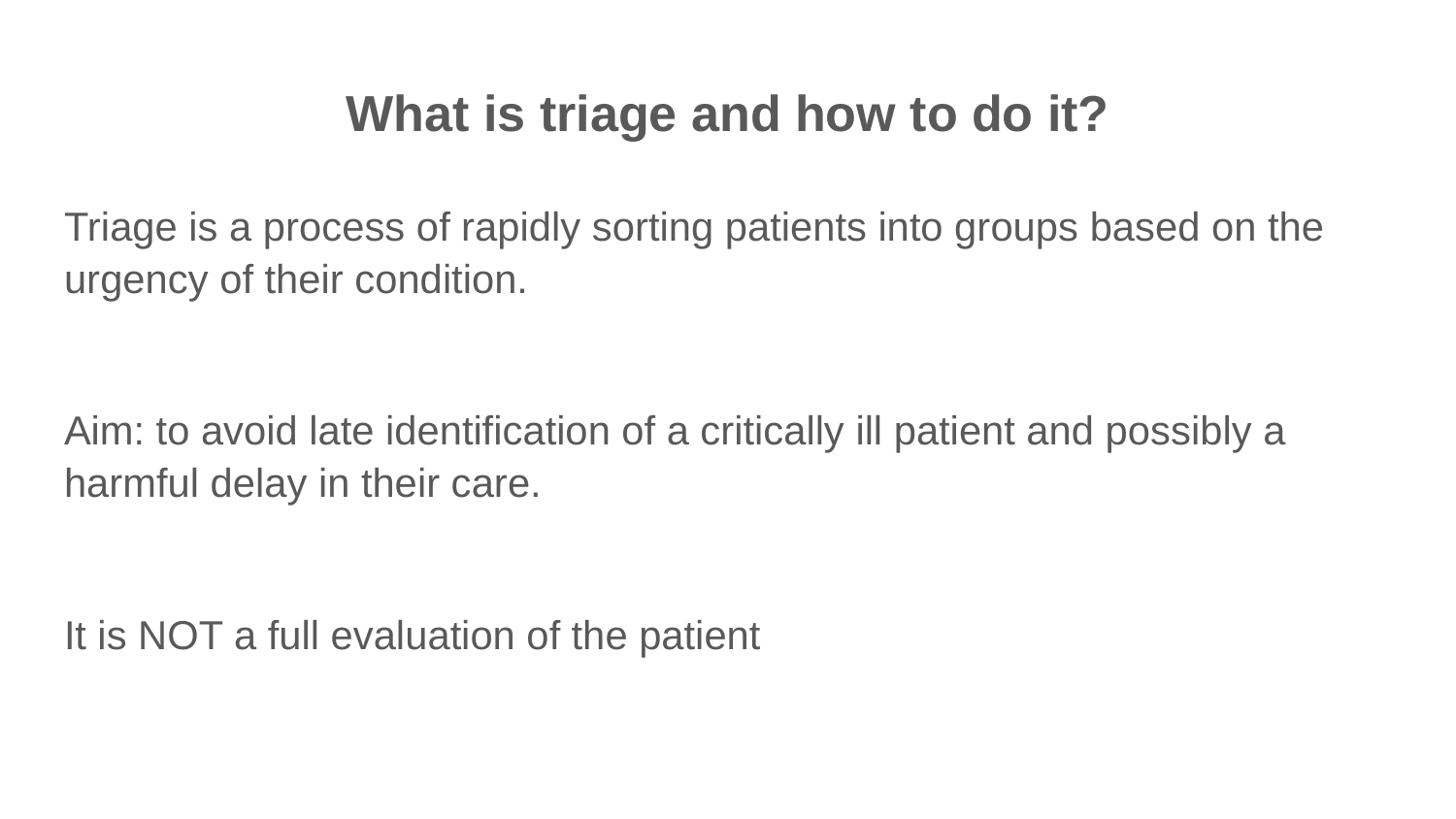

# What is triage and how to do it?
Triage is a process of rapidly sorting patients into groups based on the urgency of their condition.

Aim: to avoid late identification of a critically ill patient and possibly a harmful delay in their care.

It is NOT a full evaluation of the patient